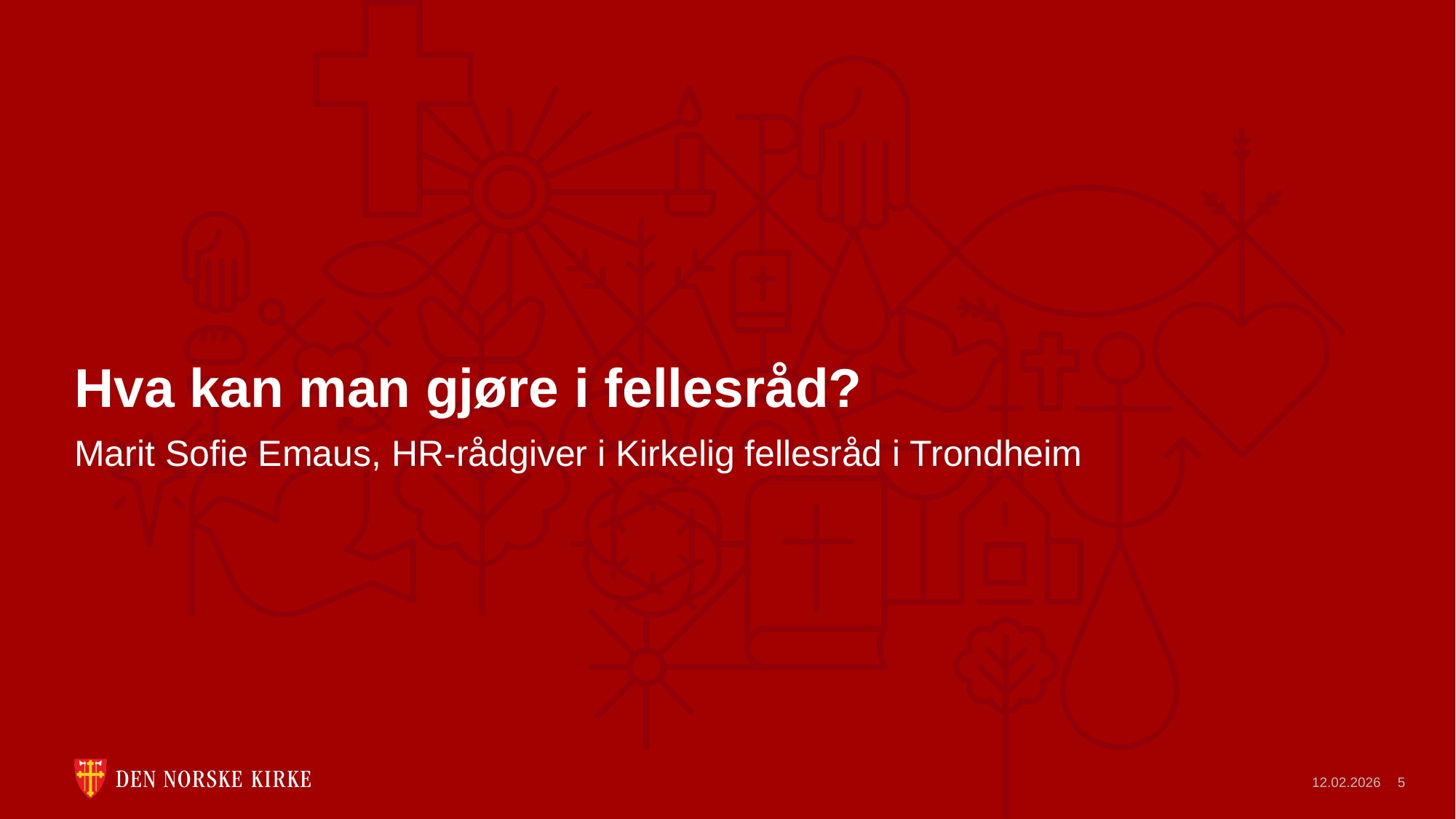

# Hva kan man gjøre i fellesråd?
Marit Sofie Emaus, HR-rådgiver i Kirkelig fellesråd i Trondheim
12.02.2026
5